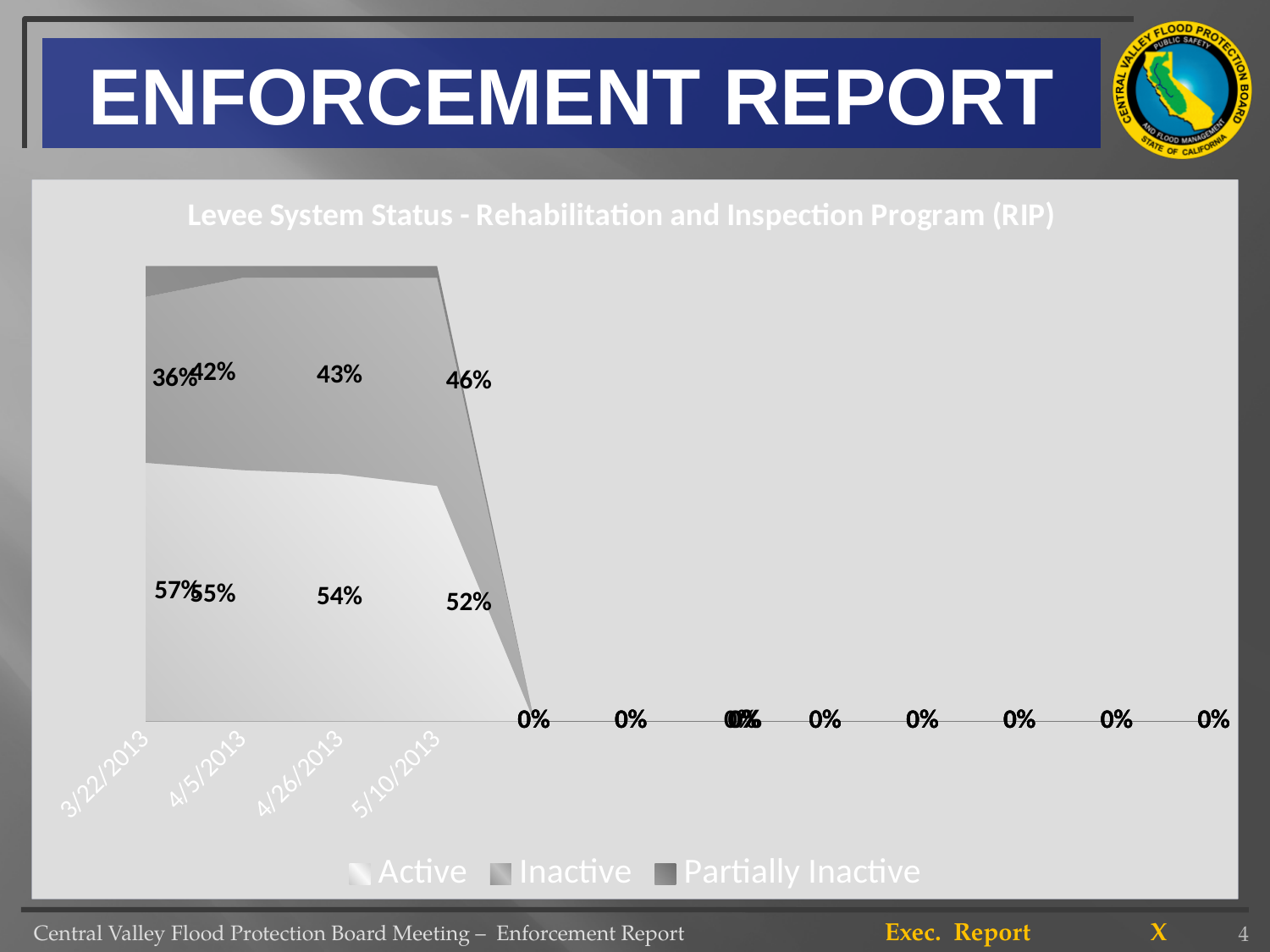

# ENFORCEMENT REPORT

[unsupported chart]

[unsupported chart]

4